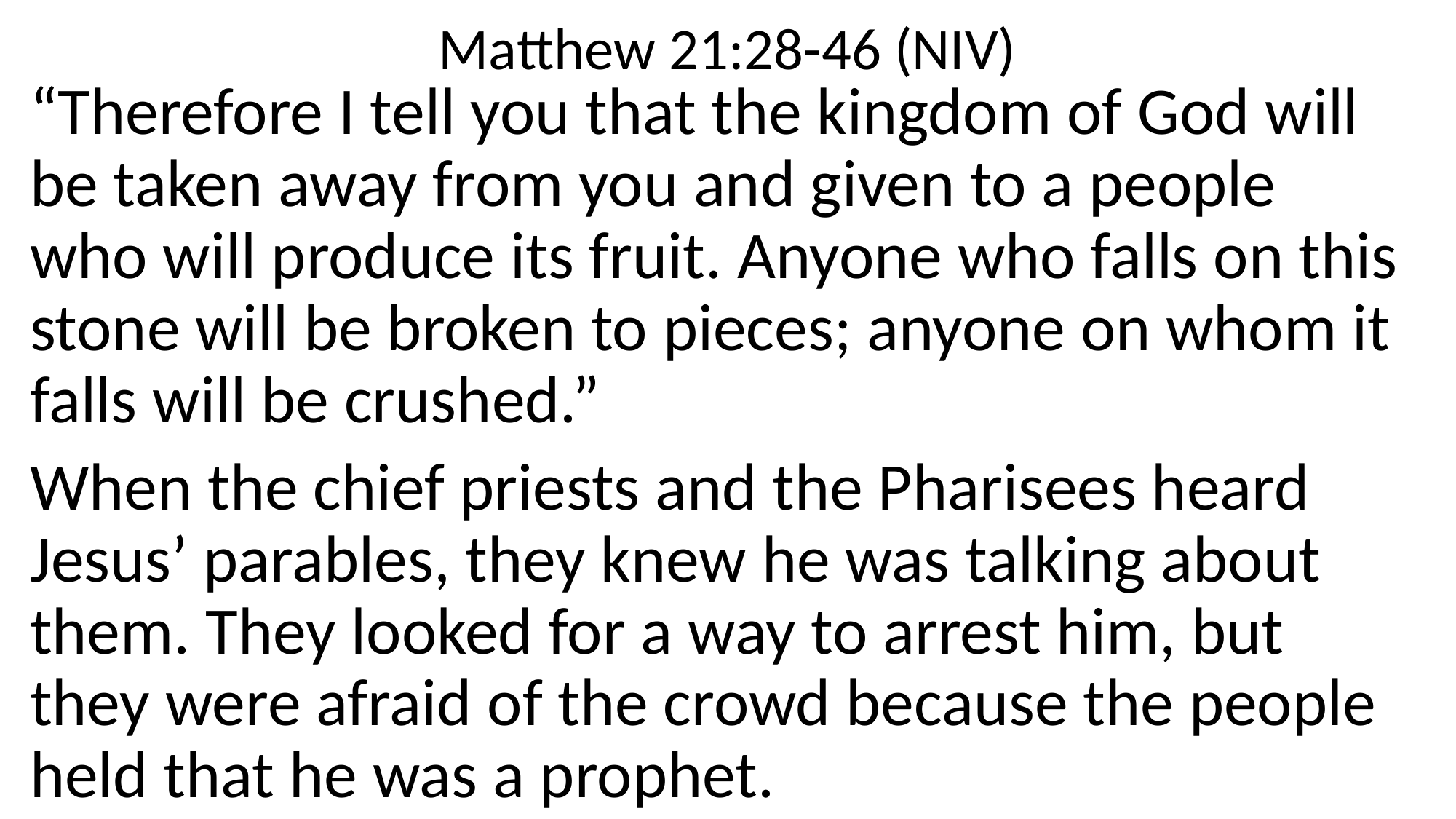

# Matthew 21:28-46 (NIV)
“Therefore I tell you that the kingdom of God will be taken away from you and given to a people who will produce its fruit. Anyone who falls on this stone will be broken to pieces; anyone on whom it falls will be crushed.”
When the chief priests and the Pharisees heard Jesus’ parables, they knew he was talking about them. They looked for a way to arrest him, but they were afraid of the crowd because the people held that he was a prophet.